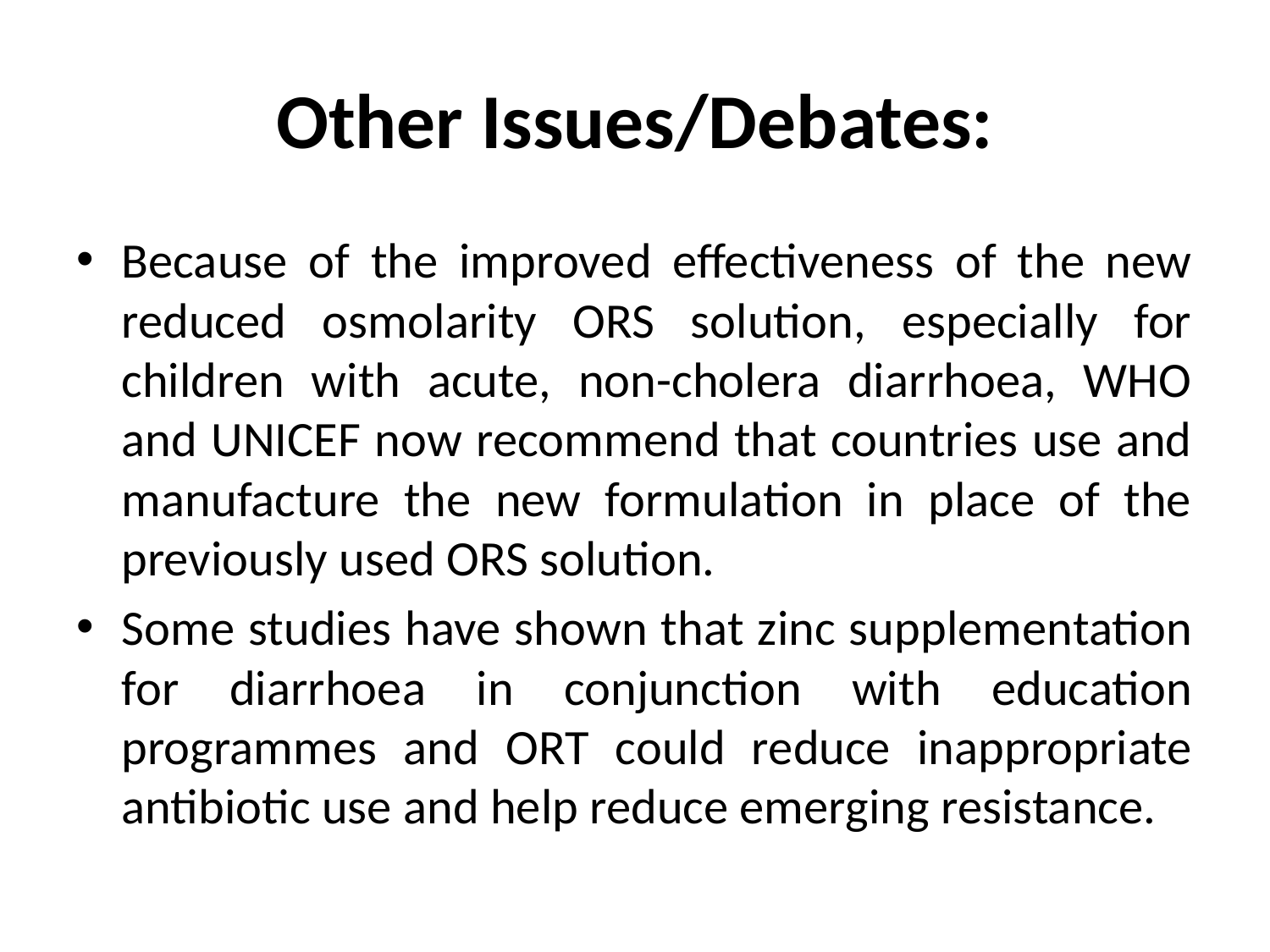

# Other Issues/Debates:
Because of the improved effectiveness of the new reduced osmolarity ORS solution, especially for children with acute, non-cholera diarrhoea, WHO and UNICEF now recommend that countries use and manufacture the new formulation in place of the previously used ORS solution.
Some studies have shown that zinc supplementation for diarrhoea in conjunction with education programmes and ORT could reduce inappropriate antibiotic use and help reduce emerging resistance.